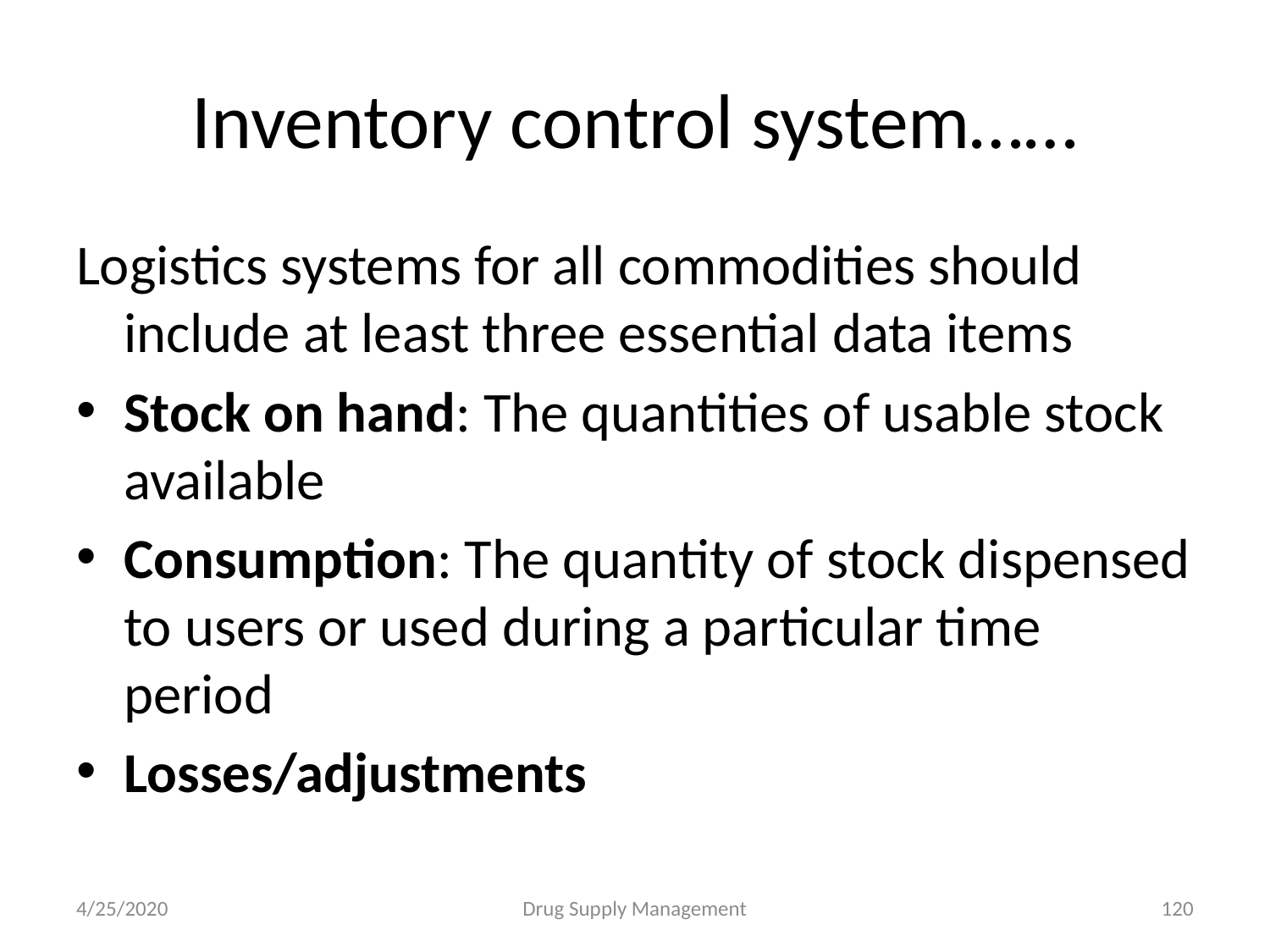

# Inventory control system……
Logistics systems for all commodities should include at least three essential data items
Stock on hand: The quantities of usable stock available
Consumption: The quantity of stock dispensed to users or used during a particular time period
Losses/adjustments

4/25/2020
Drug Supply Management
120